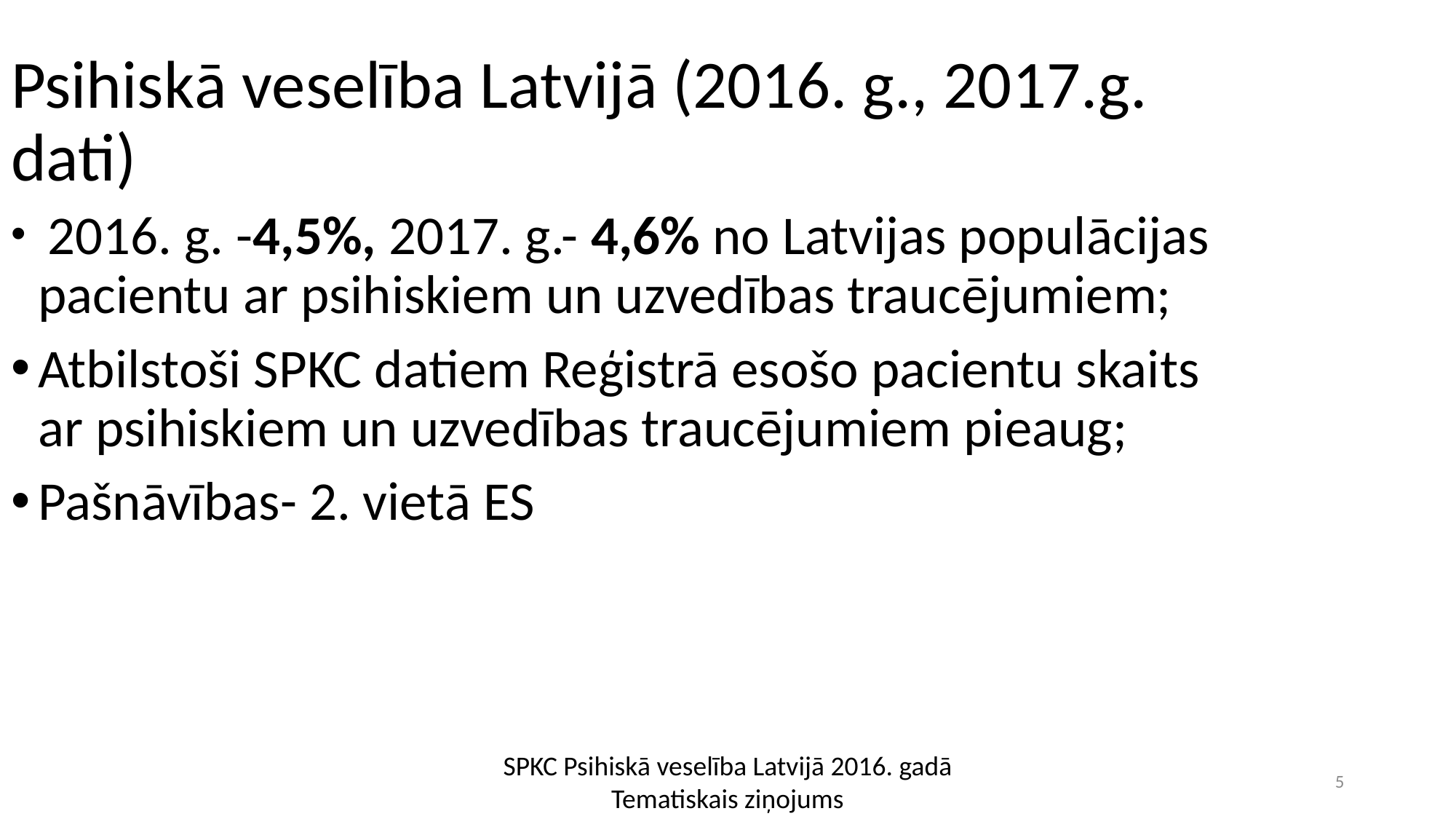

Psihiskā veselība Latvijā (2016. g., 2017.g. dati)
 2016. g. -4,5%, 2017. g.- 4,6% no Latvijas populācijas pacientu ar psihiskiem un uzvedības traucējumiem;
Atbilstoši SPKC datiem Reģistrā esošo pacientu skaits ar psihiskiem un uzvedības traucējumiem pieaug;
Pašnāvības- 2. vietā ES

SPKC Psihiskā veselība Latvijā 2016. gadā
Tematiskais ziņojums
5